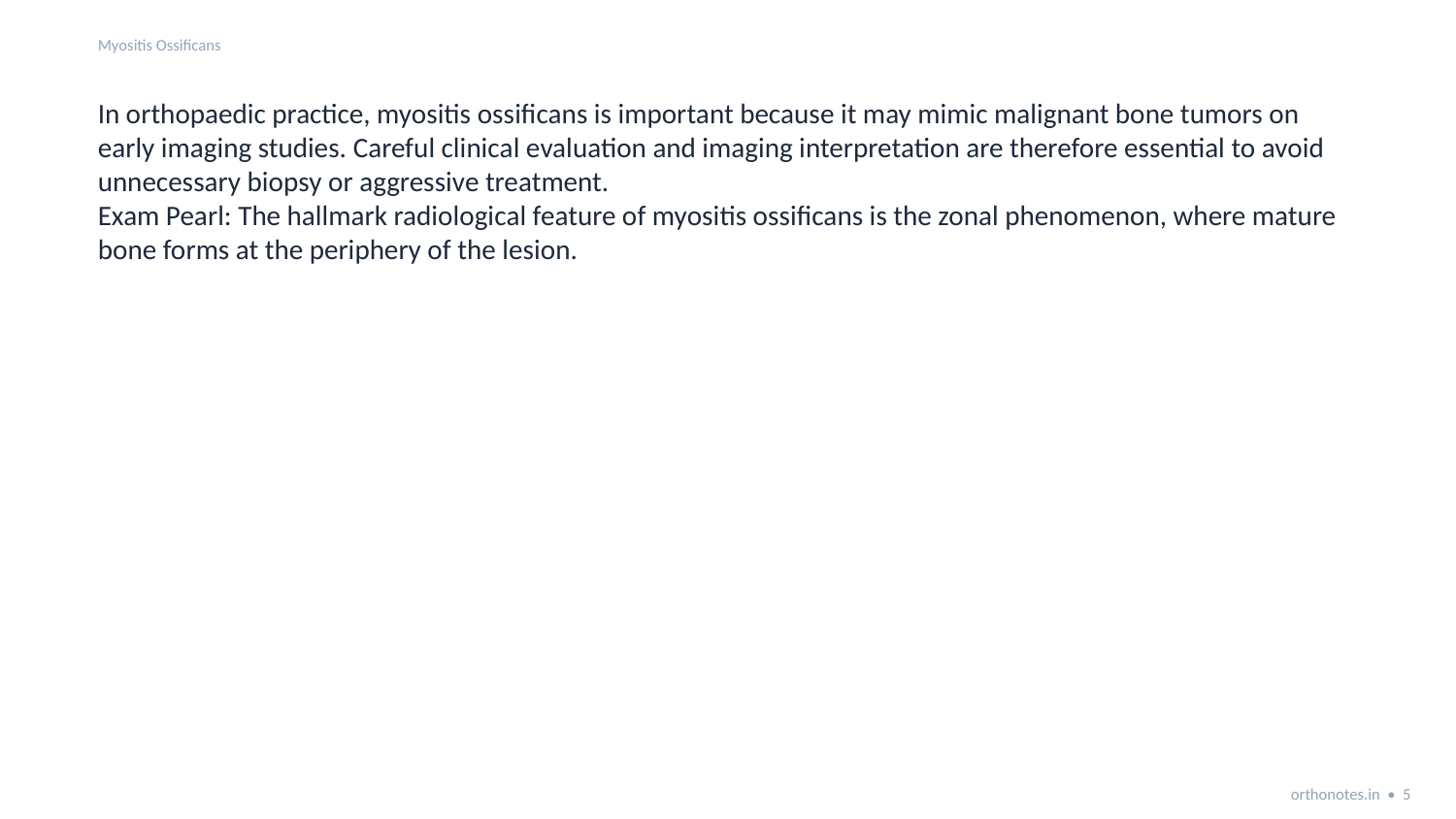

Myositis Ossificans
In orthopaedic practice, myositis ossificans is important because it may mimic malignant bone tumors on early imaging studies. Careful clinical evaluation and imaging interpretation are therefore essential to avoid unnecessary biopsy or aggressive treatment.
Exam Pearl: The hallmark radiological feature of myositis ossificans is the zonal phenomenon, where mature bone forms at the periphery of the lesion.
orthonotes.in  •  5